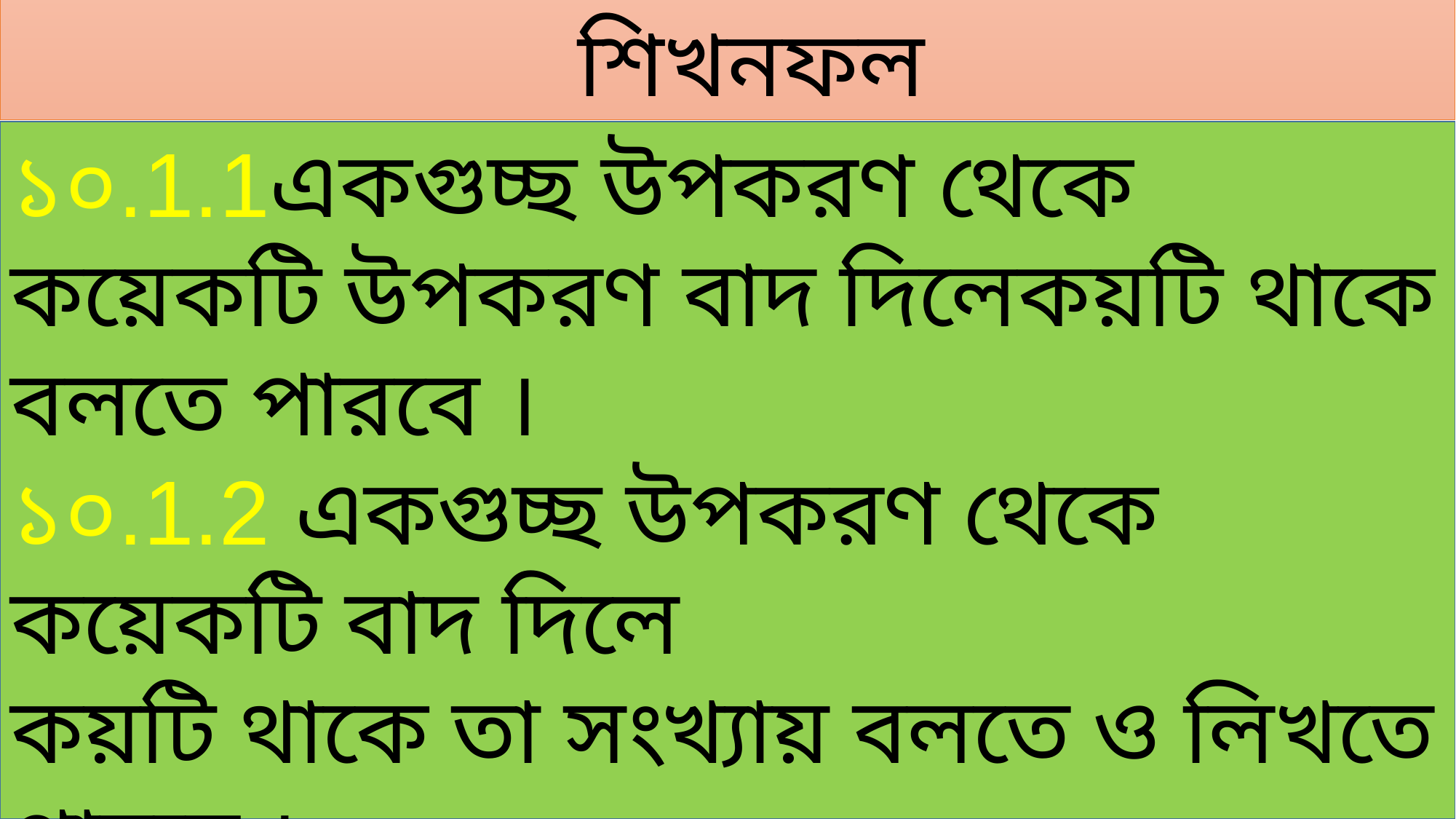

শিখনফল

১০.1.1একগুচ্ছ উপকরণ থেকে কয়েকটি উপকরণ বাদ দিলেকয়টি থাকে বলতে পারবে ।
১০.1.2 একগুচ্ছ উপকরণ থেকে কয়েকটি বাদ দিলে
কয়টি থাকে তা সংখ্যায় বলতে ও লিখতে পারবে ।